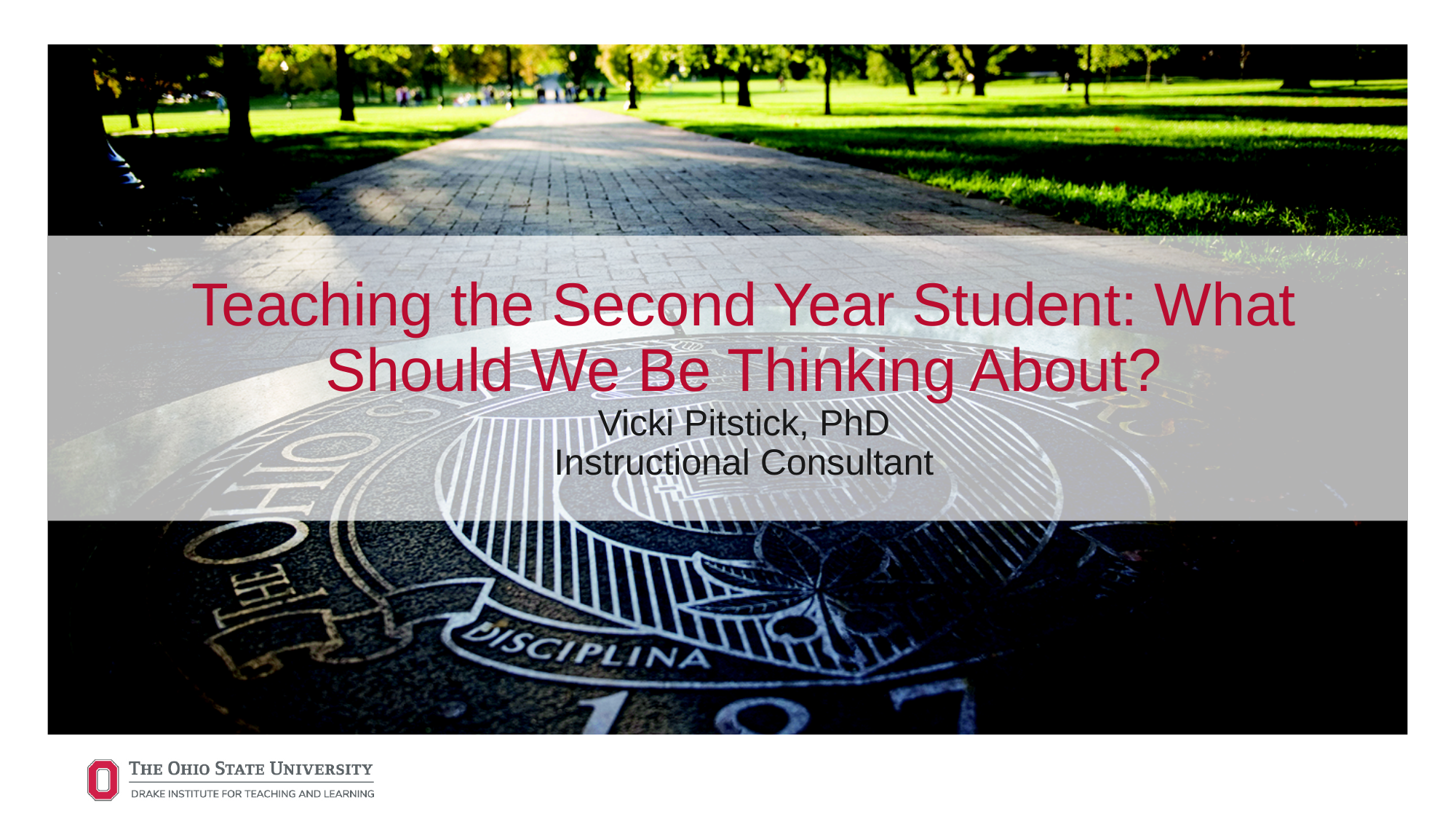

# Teaching the Second Year Student: What Should We Be Thinking About? Vicki Pitstick, PhD Instructional Consultant